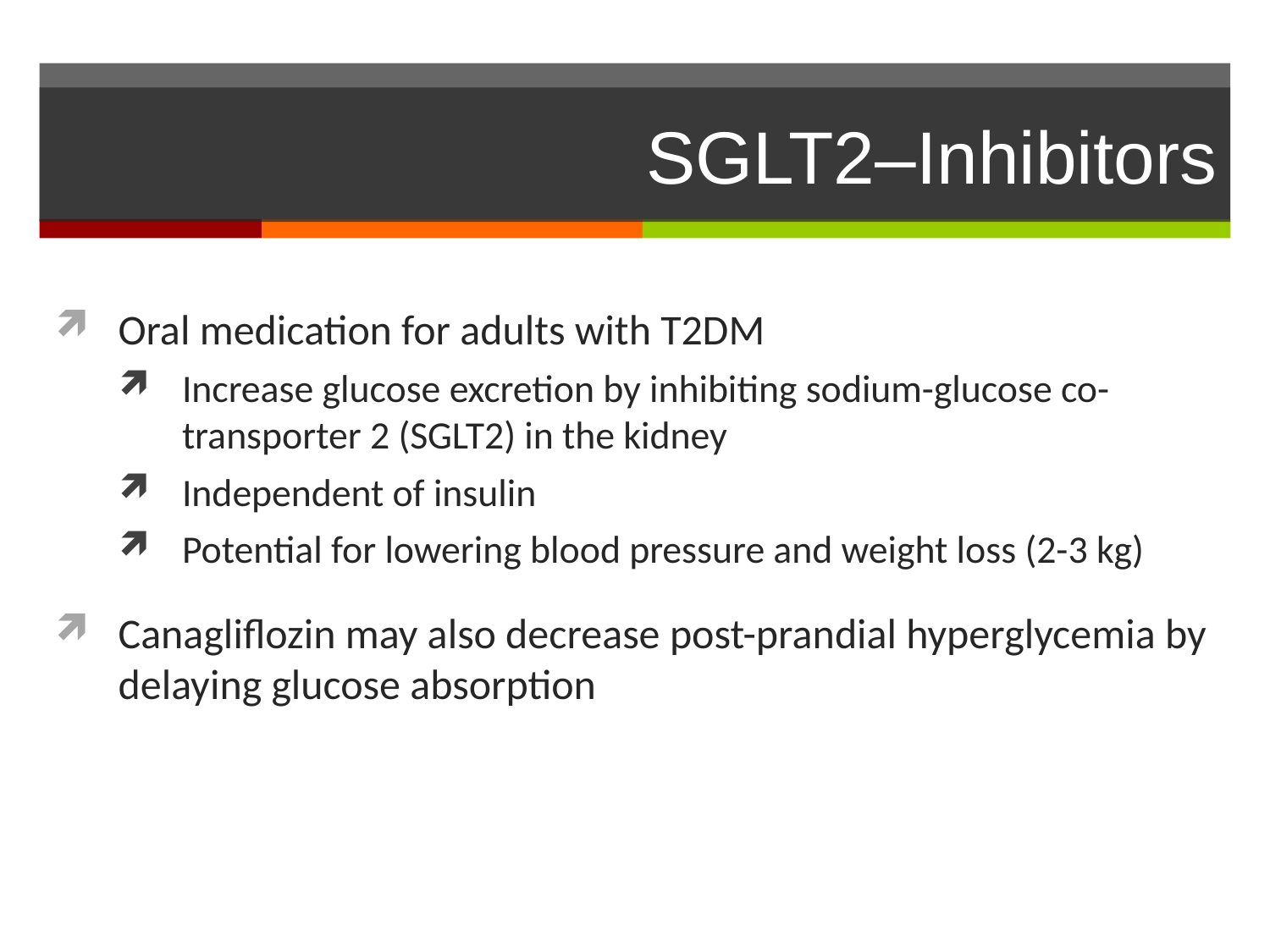

# SGLT2–Inhibitors
Oral medication for adults with T2DM
Increase glucose excretion by inhibiting sodium-glucose co-transporter 2 (SGLT2) in the kidney
Independent of insulin
Potential for lowering blood pressure and weight loss (2-3 kg)
Canagliflozin may also decrease post-prandial hyperglycemia by delaying glucose absorption